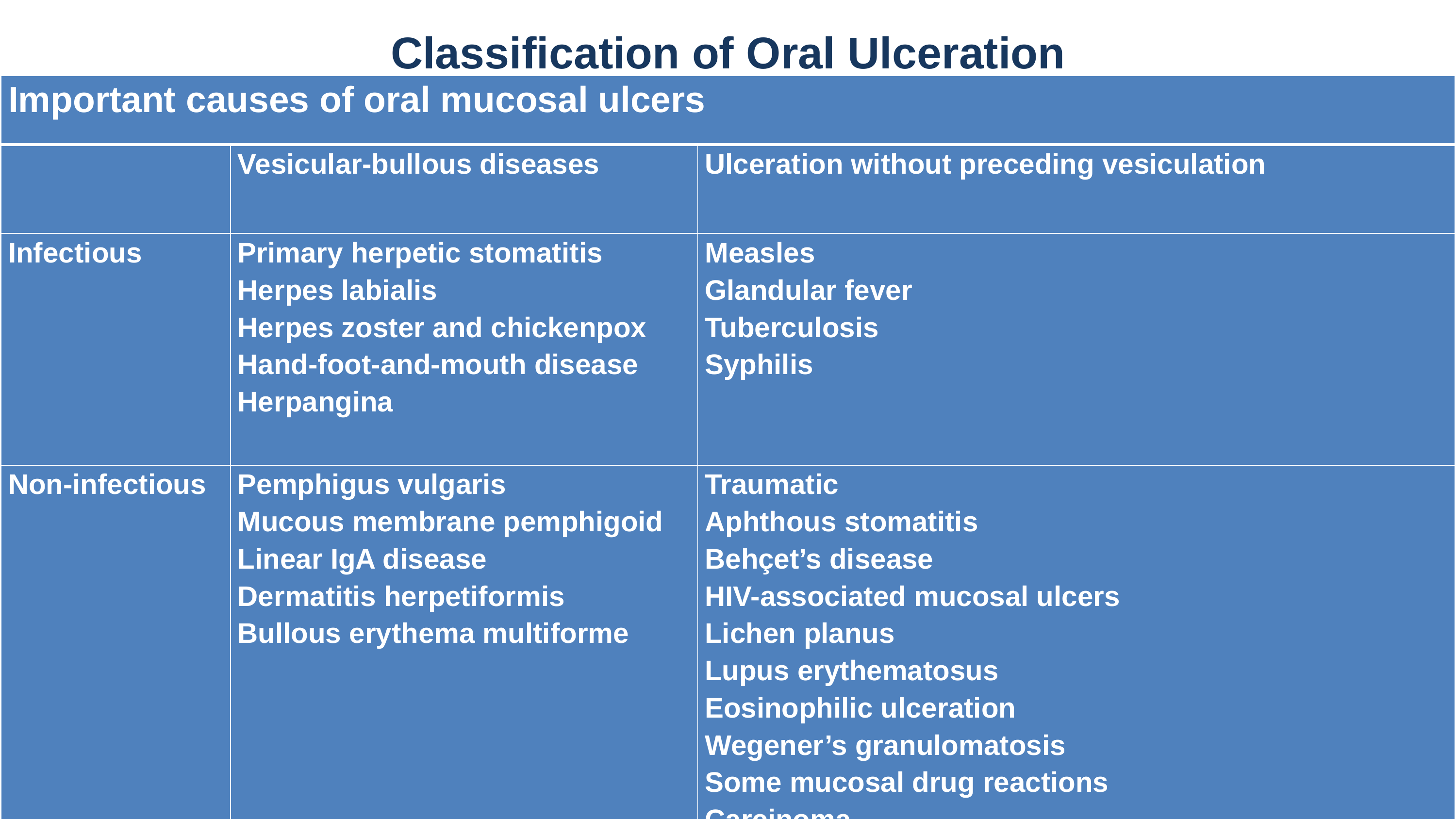

# Classification of Oral Ulceration
| Important causes of oral mucosal ulcers |  |  |
| --- | --- | --- |
|  | Vesicular-bullous diseases | Ulceration without preceding vesiculation |
| Infectious | Primary herpetic stomatitis Herpes labialis Herpes zoster and chickenpox Hand-foot-and-mouth disease Herpangina | Measles Glandular fever Tuberculosis Syphilis |
| Non-infectious | Pemphigus vulgaris Mucous membrane pemphigoid Linear IgA disease Dermatitis herpetiformis Bullous erythema multiforme | Traumatic Aphthous stomatitis Behçet’s disease HIV-associated mucosal ulcers Lichen planus Lupus erythematosus Eosinophilic ulceration Wegener’s granulomatosis Some mucosal drug reactions Carcinoma |